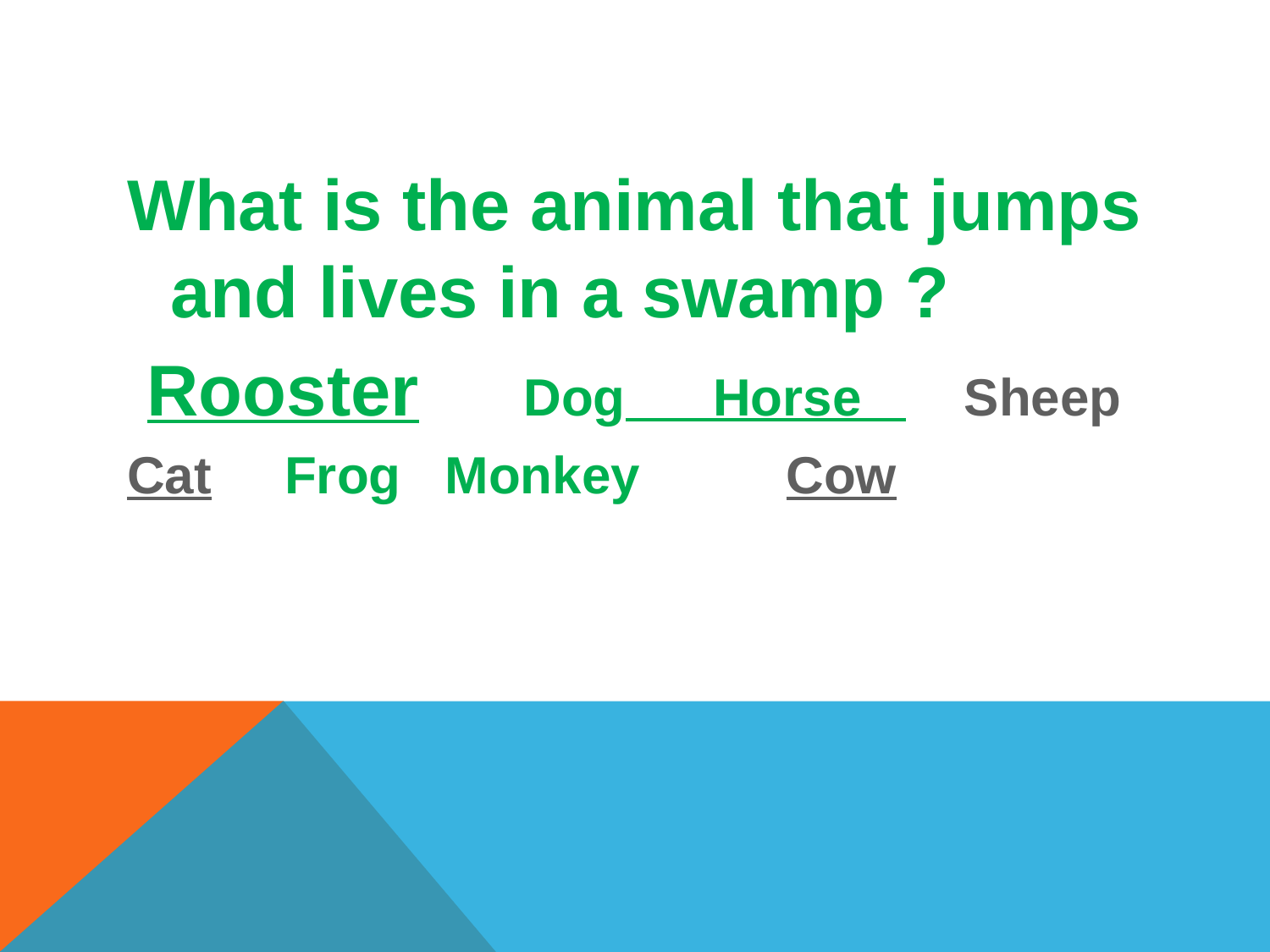

#
What is the animal that jumps and lives in a swamp ?
 Rooster	  Dog	      Horse       Sheep
Cat	     Frog   	Monkey          Cow